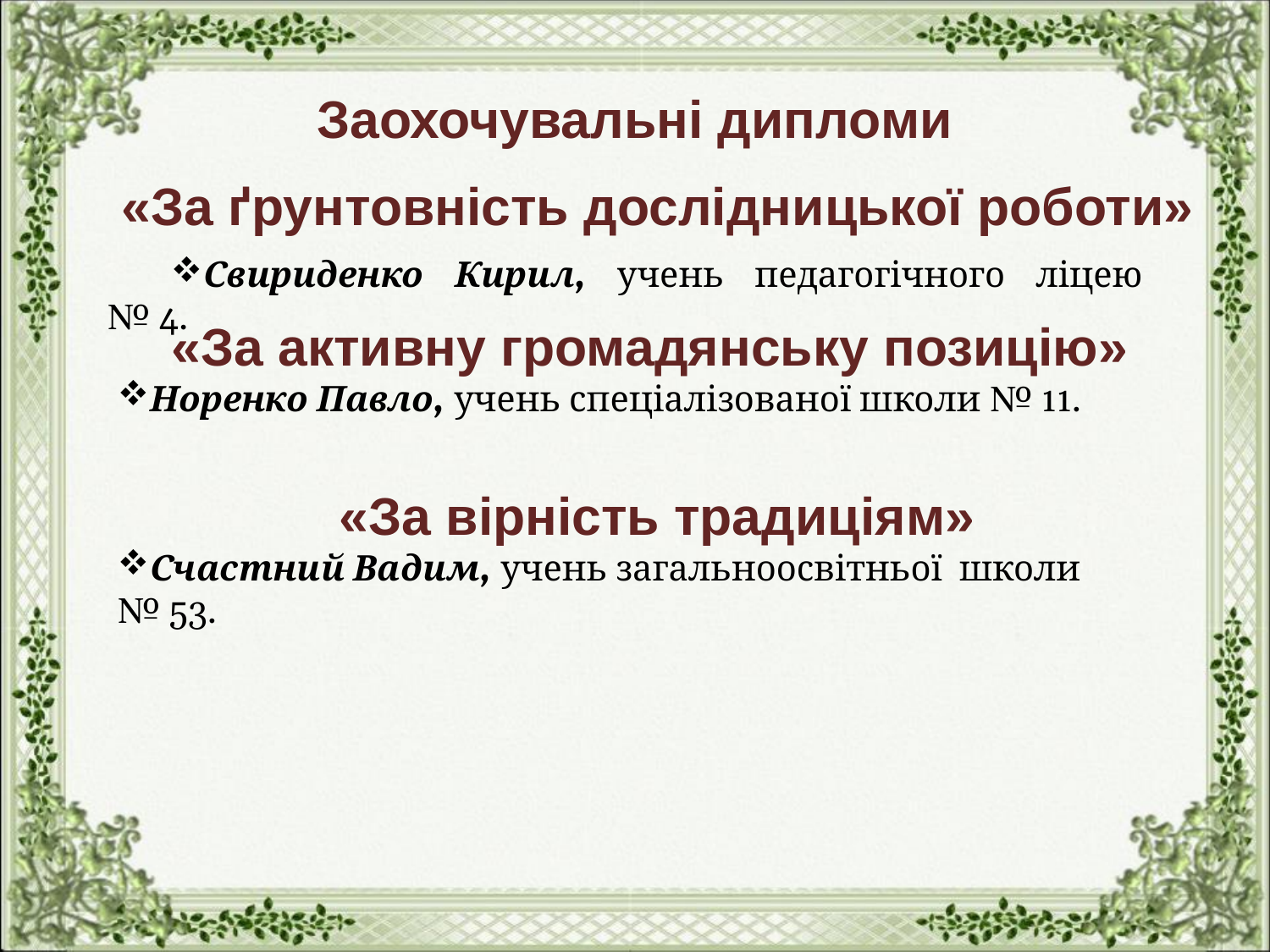

# Заохочувальні дипломи
 «За ґрунтовність дослідницької роботи»
Свириденко Кирил, учень педагогічного ліцею № 4.
«За активну громадянську позицію»
Норенко Павло, учень спеціалізованої школи № 11.

 «За вірність традиціям»
Счастний Вадим, учень загальноосвітньої  школи № 53.